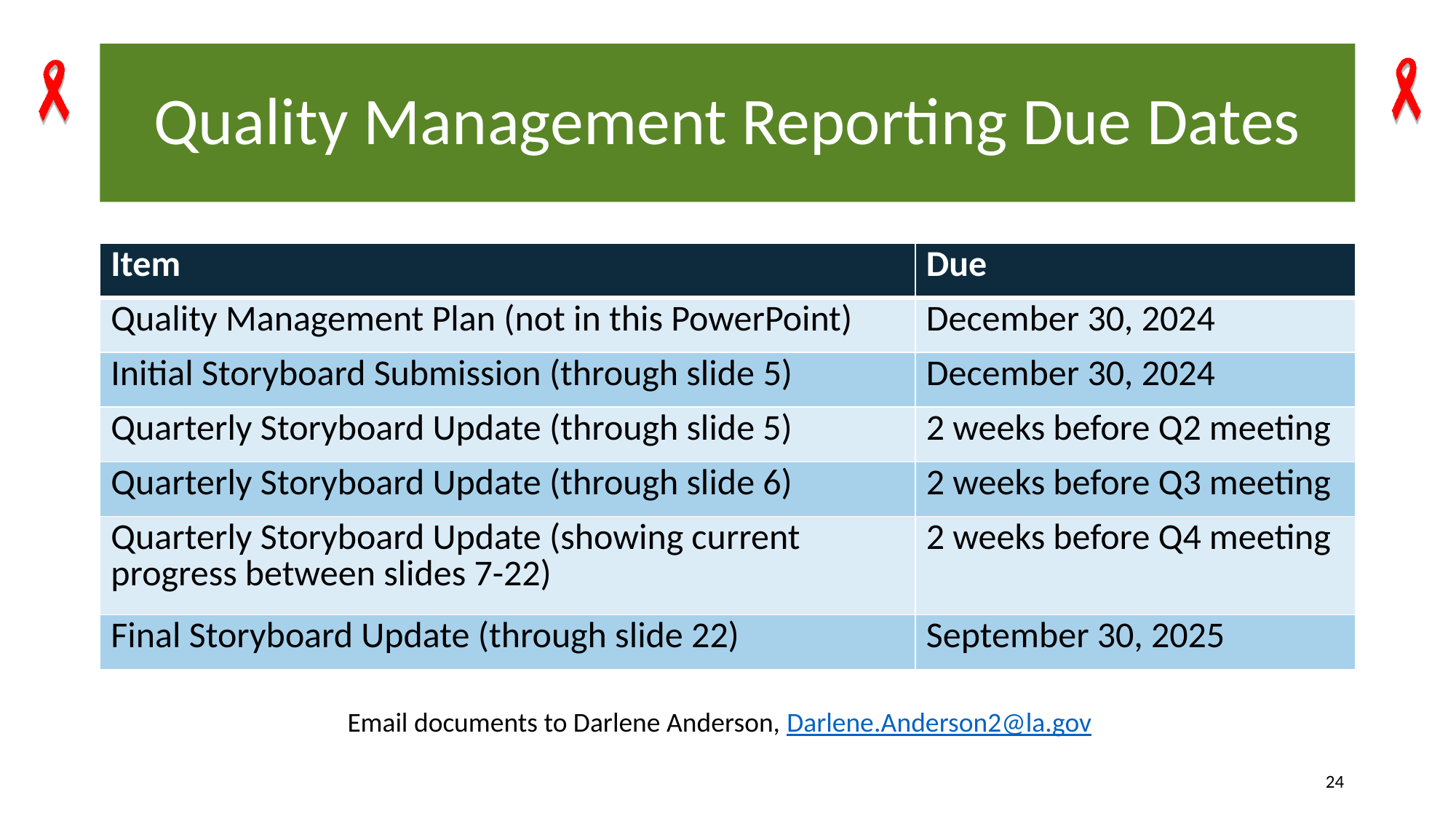

# Quality Management Reporting Due Dates
| Item | Due |
| --- | --- |
| Quality Management Plan (not in this PowerPoint) | December 30, 2024 |
| Initial Storyboard Submission (through slide 5) | December 30, 2024 |
| Quarterly Storyboard Update (through slide 5) | 2 weeks before Q2 meeting |
| Quarterly Storyboard Update (through slide 6) | 2 weeks before Q3 meeting |
| Quarterly Storyboard Update (showing current progress between slides 7-22) | 2 weeks before Q4 meeting |
| Final Storyboard Update (through slide 22) | September 30, 2025 |
PDSA Workbook
Email documents to Darlene Anderson, Darlene.Anderson2@la.gov
24